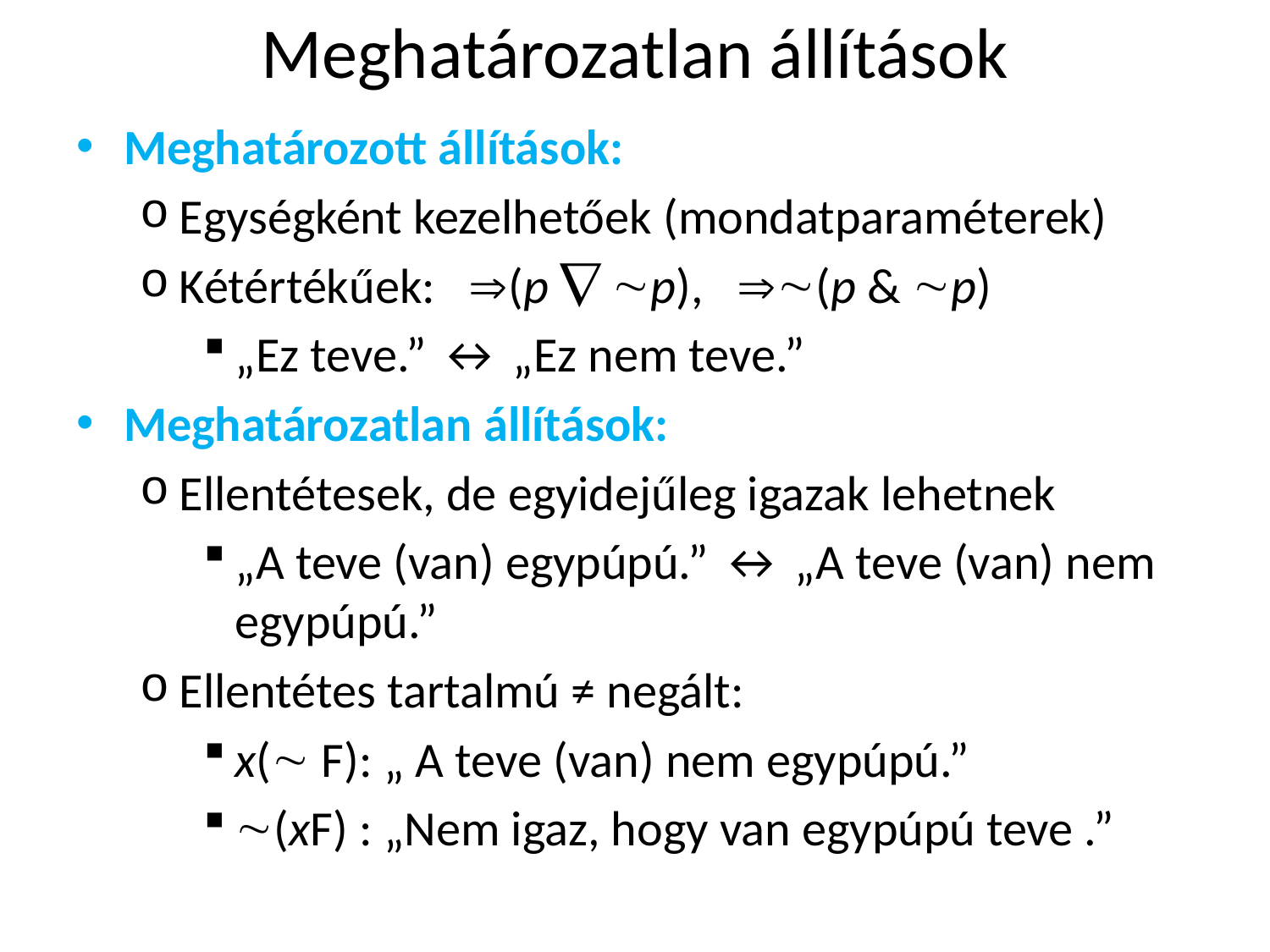

# Meghatározatlan állítások
Meghatározott állítások:
Egységként kezelhetőek (mondatparaméterek)
Kétértékűek:   ⇒(p ∇ ∼p),   ⇒∼(p & ∼p)
„Ez teve.” ↔ „Ez nem teve.”
Meghatározatlan állítások:
Ellentétesek, de egyidejűleg igazak lehetnek
„A teve (van) egypúpú.” ↔ „A teve (van) nem egypúpú.”
Ellentétes tartalmú ≠ negált:
x(∼ F): „ A teve (van) nem egypúpú.”
∼(xF) : „Nem igaz, hogy van egypúpú teve .”